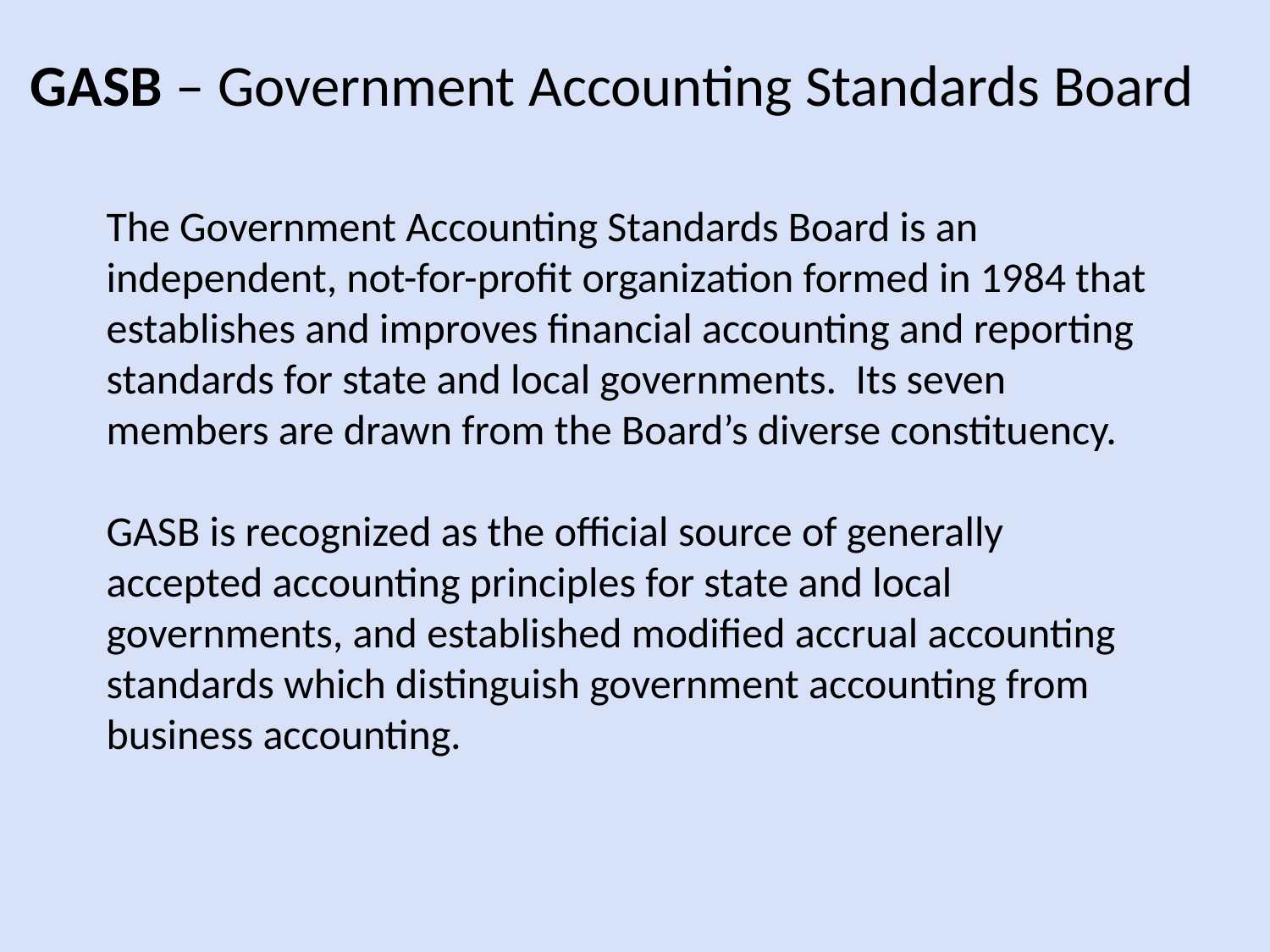

GASB – Government Accounting Standards Board

The Government Accounting Standards Board is an independent, not-for-profit organization formed in 1984 that establishes and improves financial accounting and reporting standards for state and local governments.  Its seven members are drawn from the Board’s diverse constituency.

GASB is recognized as the official source of generally accepted accounting principles for state and local governments, and established modified accrual accounting standards which distinguish government accounting from business accounting.